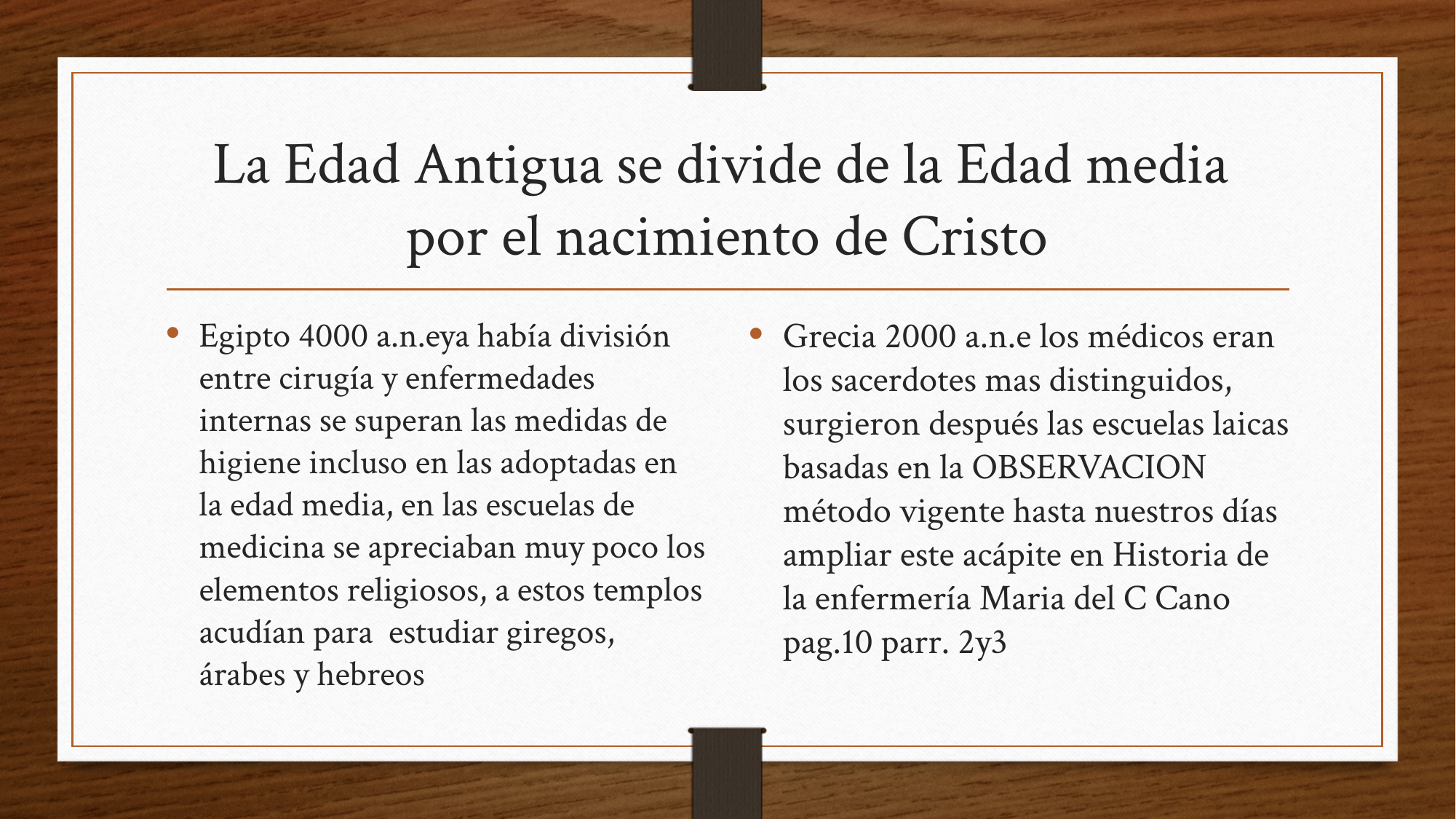

# La Edad Antigua se divide de la Edad media  por el nacimiento de Cristo
Egipto 4000 a.n.eya había división entre cirugía y enfermedades internas se superan las medidas de higiene incluso en las adoptadas en la edad media, en las escuelas de medicina se apreciaban muy poco los elementos religiosos, a estos templos acudían para  estudiar giregos, árabes y hebreos
Grecia 2000 a.n.e los médicos eran los sacerdotes mas distinguidos, surgieron después las escuelas laicas basadas en la OBSERVACION método vigente hasta nuestros días  ampliar este acápite en Historia de la enfermería Maria del C Cano pag.10 parr. 2y3